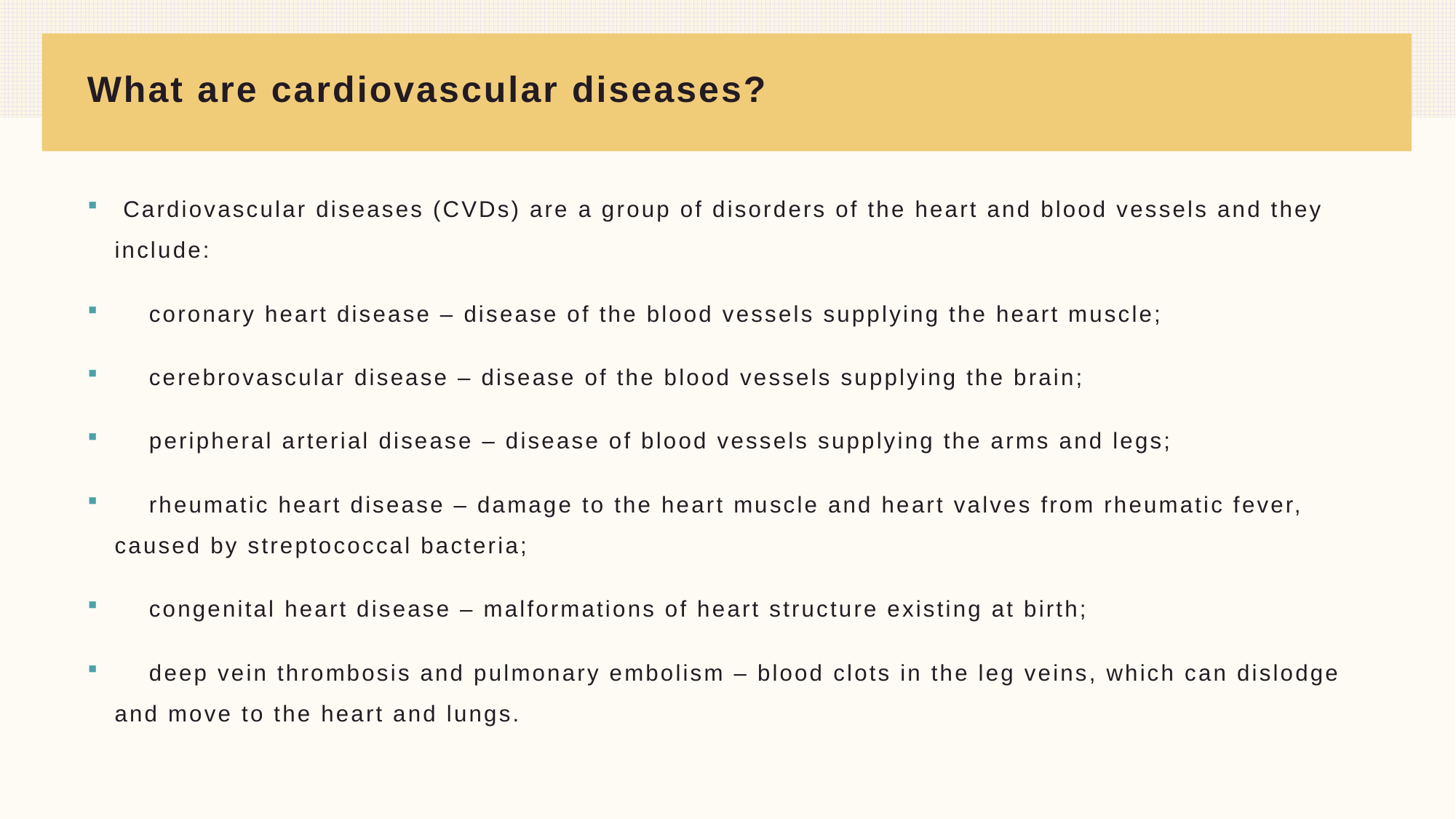

# What are cardiovascular diseases?
 Cardiovascular diseases (CVDs) are a group of disorders of the heart and blood vessels and they include:
    coronary heart disease – disease of the blood vessels supplying the heart muscle;
    cerebrovascular disease – disease of the blood vessels supplying the brain;
    peripheral arterial disease – disease of blood vessels supplying the arms and legs;
    rheumatic heart disease – damage to the heart muscle and heart valves from rheumatic fever, caused by streptococcal bacteria;
    congenital heart disease – malformations of heart structure existing at birth;
    deep vein thrombosis and pulmonary embolism – blood clots in the leg veins, which can dislodge and move to the heart and lungs.